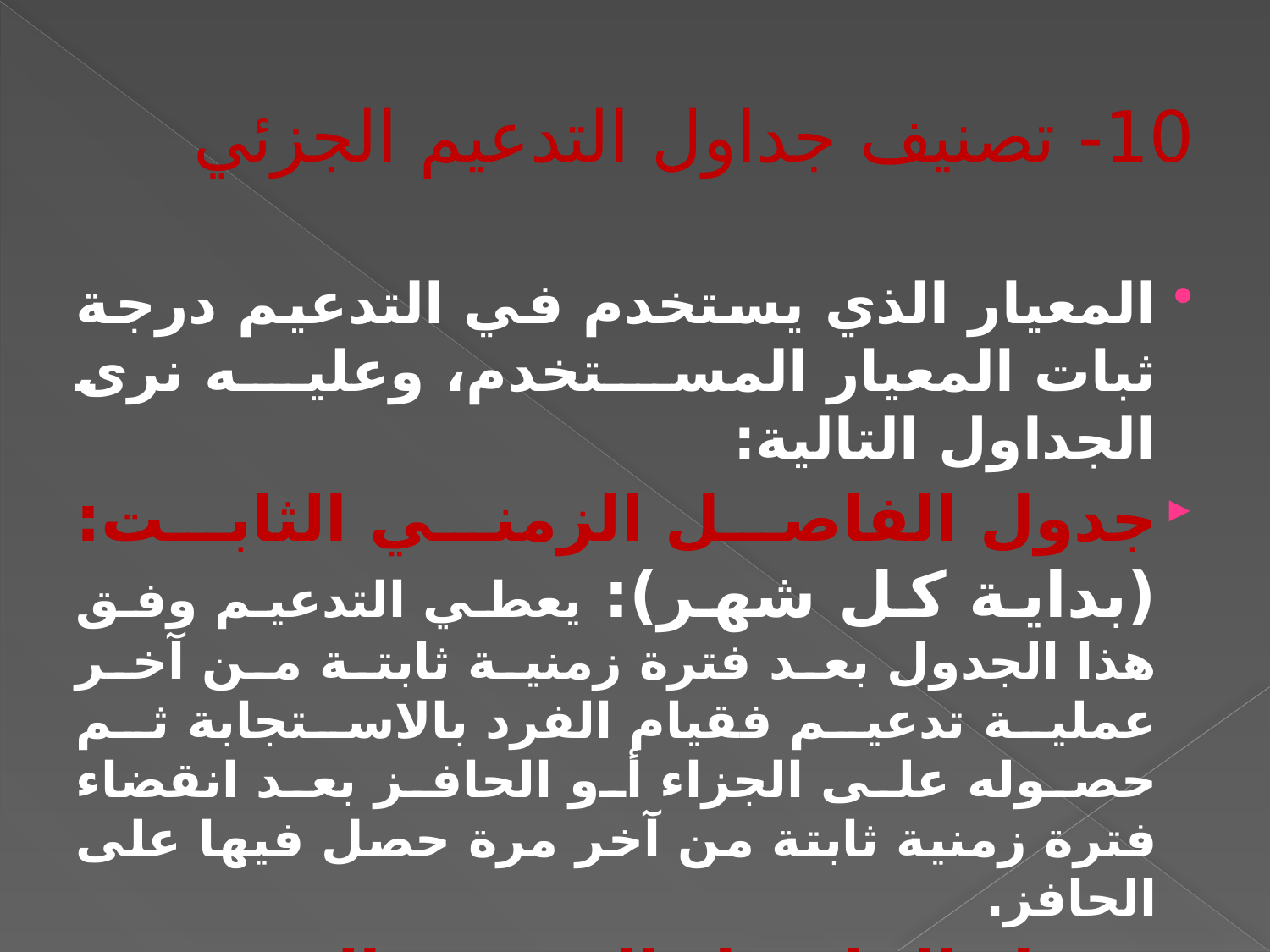

# 10- تصنيف جداول التدعيم الجزئي
المعيار الذي يستخدم في التدعيم درجة ثبات المعيار المستخدم، وعليه نرى الجداول التالية:
جدول الفاصل الزمني الثابت: (بداية كل شهر): يعطي التدعيم وفق هذا الجدول بعد فترة زمنية ثابتة من آخر عملية تدعيم فقيام الفرد بالاستجابة ثم حصوله على الجزاء أو الحافز بعد انقضاء فترة زمنية ثابتة من آخر مرة حصل فيها على الحافز.
جدول الفاصل الزمني المتغير : يعطي التدعيم وفق هذا الجدول على أساس زمني مثل الجدول الزمني الثابت لكن الفاصل الزمني الذي ينقضي منذ آخر مرة تدعيم لا يكون ثابتاً بل يتغير صعوداً وهبوطاً وبطريقة عشوائية .